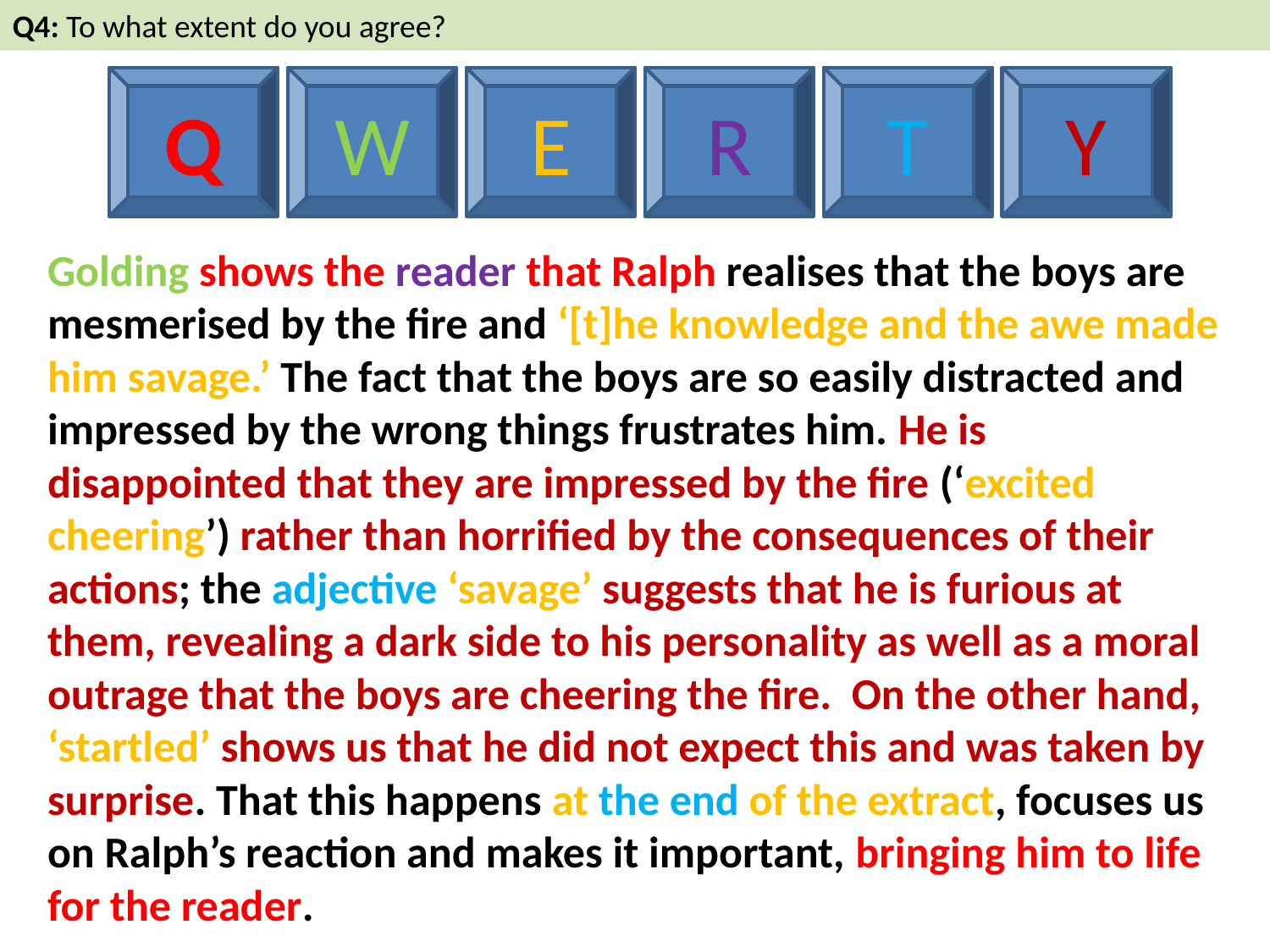

Q4: To what extent do you agree?
Q
W
E
R
T
Y
Golding shows the reader that Ralph realises that the boys are mesmerised by the fire and ‘[t]he knowledge and the awe made him savage.’ The fact that the boys are so easily distracted and impressed by the wrong things frustrates him. He is disappointed that they are impressed by the fire (‘excited cheering’) rather than horrified by the consequences of their actions; the adjective ‘savage’ suggests that he is furious at them, revealing a dark side to his personality as well as a moral outrage that the boys are cheering the fire.  On the other hand, ‘startled’ shows us that he did not expect this and was taken by surprise. That this happens at the end of the extract, focuses us on Ralph’s reaction and makes it important, bringing him to life for the reader.